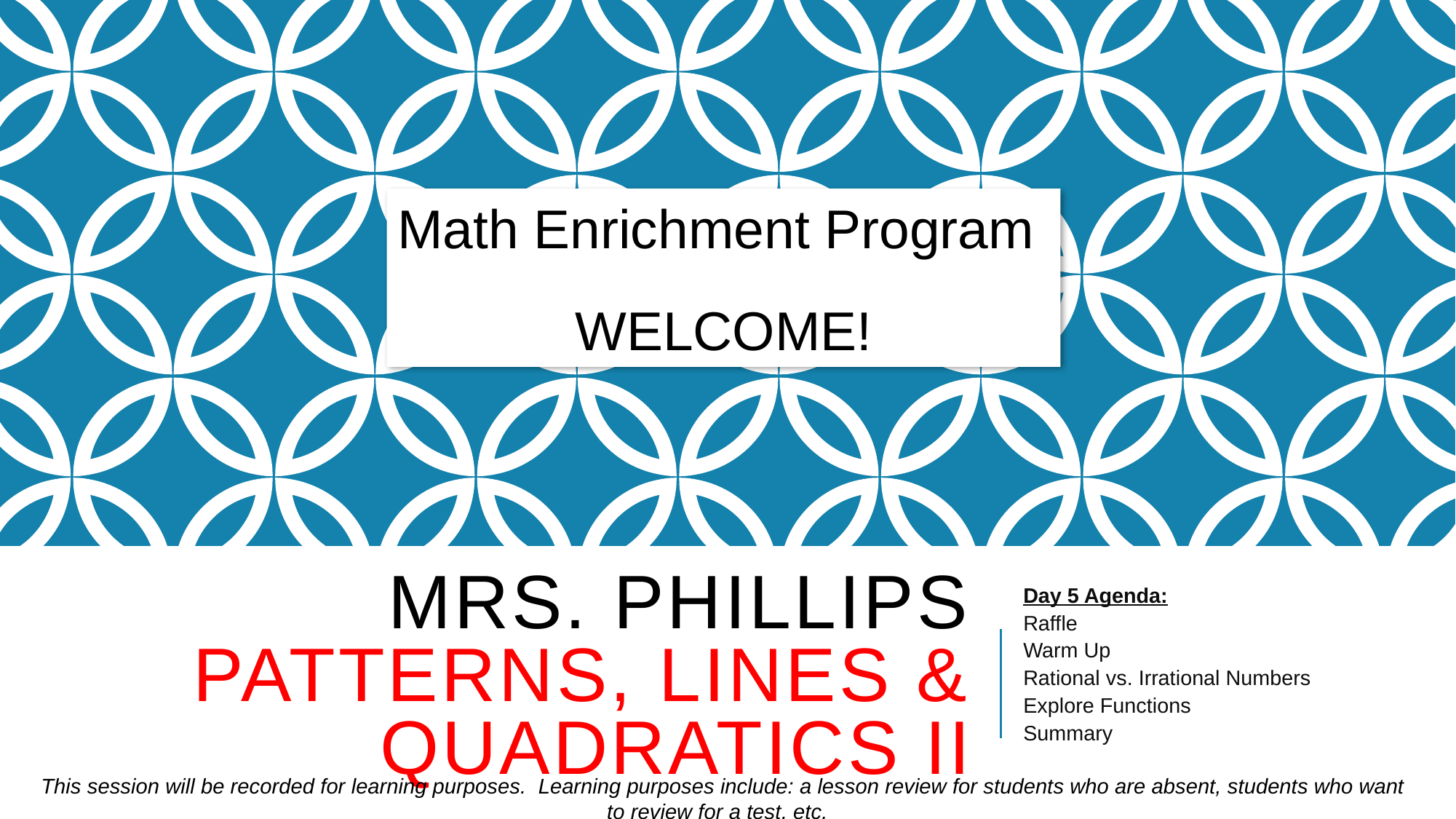

Math Enrichment Program

WELCOME!
Day 5 Agenda:
Raffle
Warm Up
Rational vs. Irrational Numbers
Explore Functions
Summary
# Mrs. Phillips Patterns, Lines & quadratics II
This session will be recorded for learning purposes.  Learning purposes include: a lesson review for students who are absent, students who want to review for a test, etc.